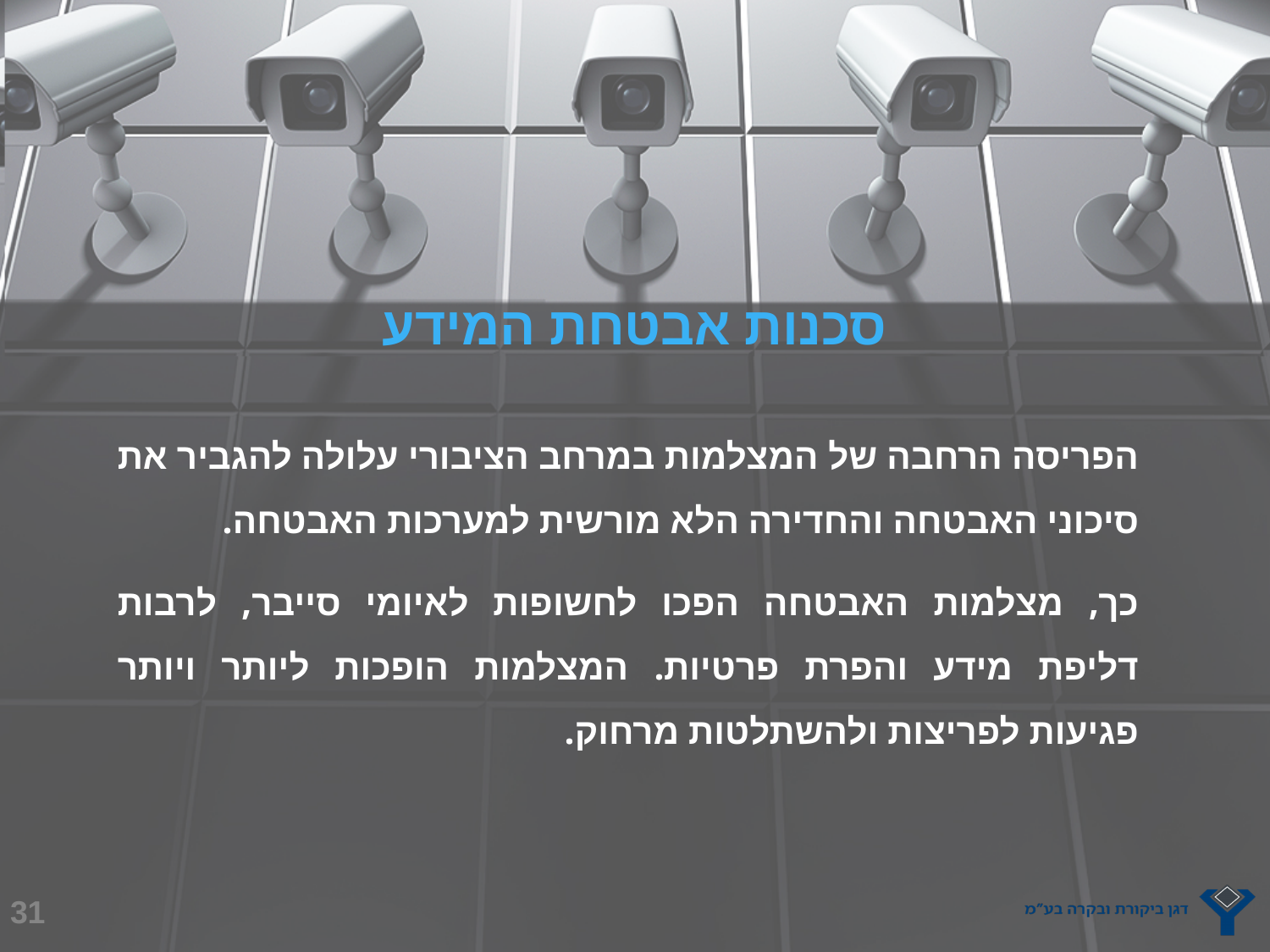

סכנות אבטחת המידע
הפריסה הרחבה של המצלמות במרחב הציבורי עלולה להגביר את סיכוני האבטחה והחדירה הלא מורשית למערכות האבטחה.
כך, מצלמות האבטחה הפכו לחשופות לאיומי סייבר, לרבות דליפת מידע והפרת פרטיות. המצלמות הופכות ליותר ויותר פגיעות לפריצות ולהשתלטות מרחוק.
31